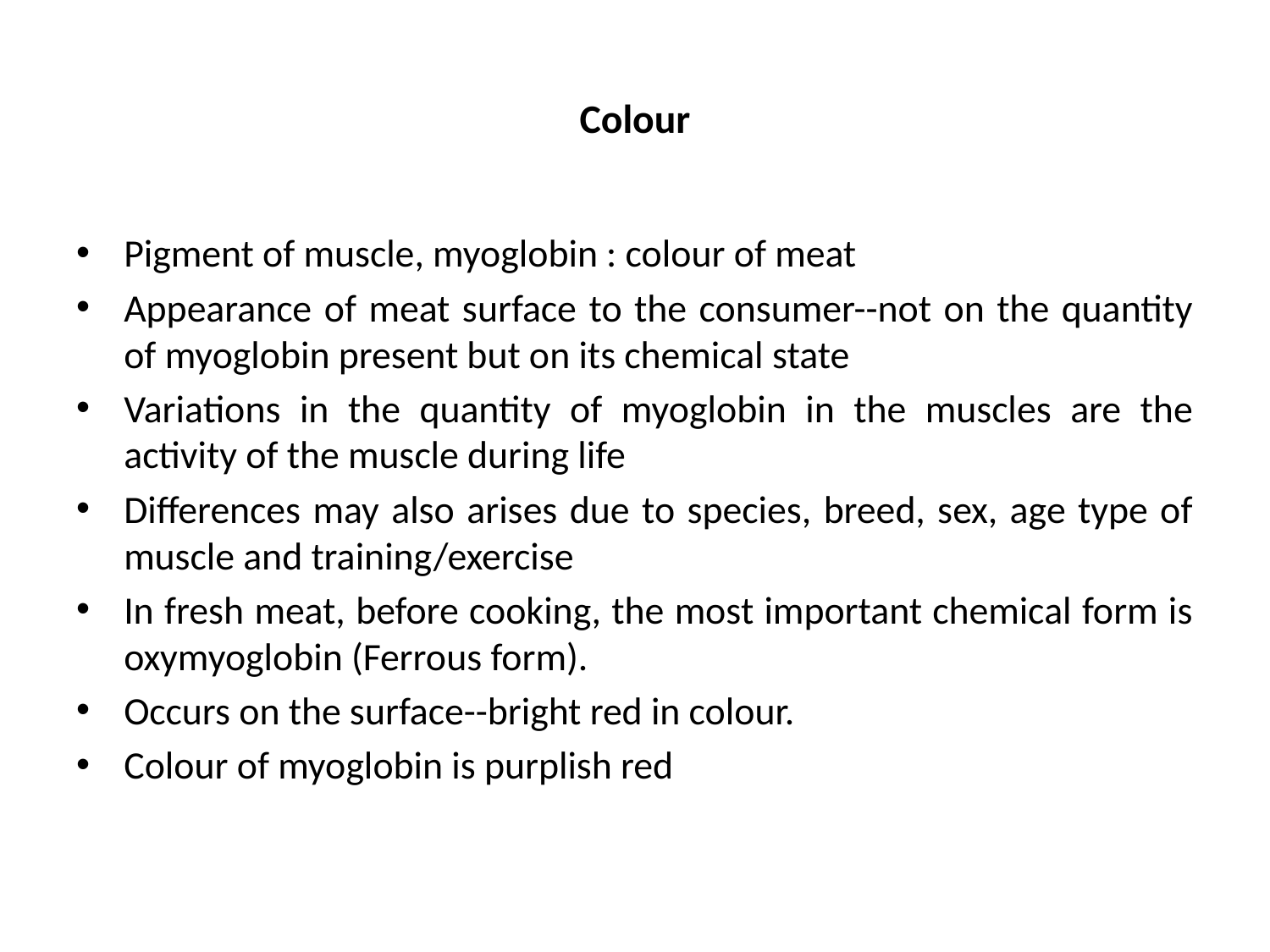

# Colour
Pigment of muscle, myoglobin : colour of meat
Appearance of meat surface to the consumer--not on the quantity of myoglobin present but on its chemical state
Variations in the quantity of myoglobin in the muscles are the activity of the muscle during life
Differences may also arises due to species, breed, sex, age type of muscle and training/exercise
In fresh meat, before cooking, the most important chemical form is oxymyoglobin (Ferrous form).
Occurs on the surface--bright red in colour.
Colour of myoglobin is purplish red